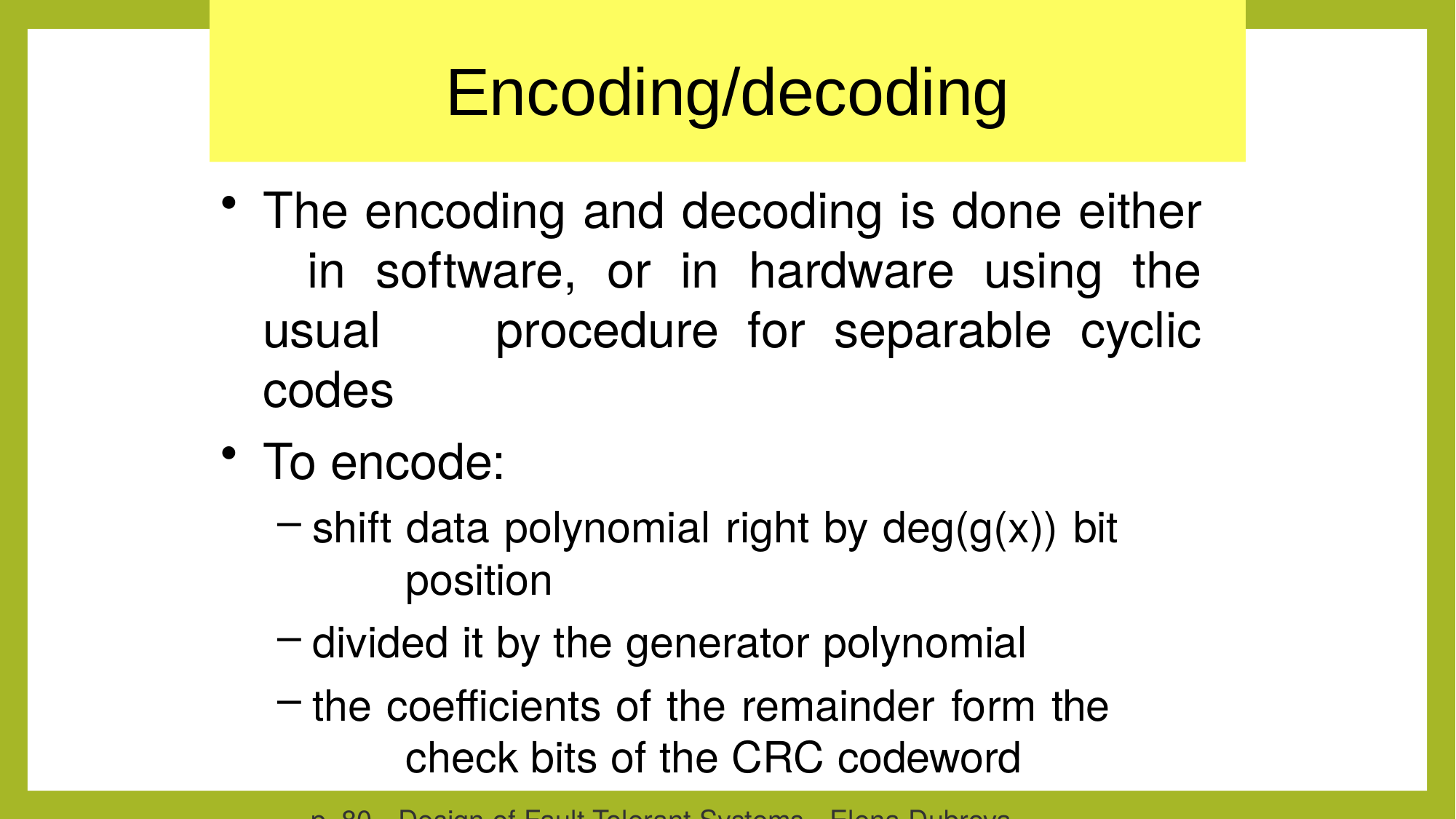

# Encoding/decoding
The encoding and decoding is done either 	in software, or in hardware using the usual 	procedure for separable cyclic codes
To encode:
shift data polynomial right by deg(g(x)) bit 	position
divided it by the generator polynomial
the coefficients of the remainder form the 	check bits of the CRC codeword
p. 80 - Design of Fault Tolerant Systems - Elena Dubrova, ESDlab